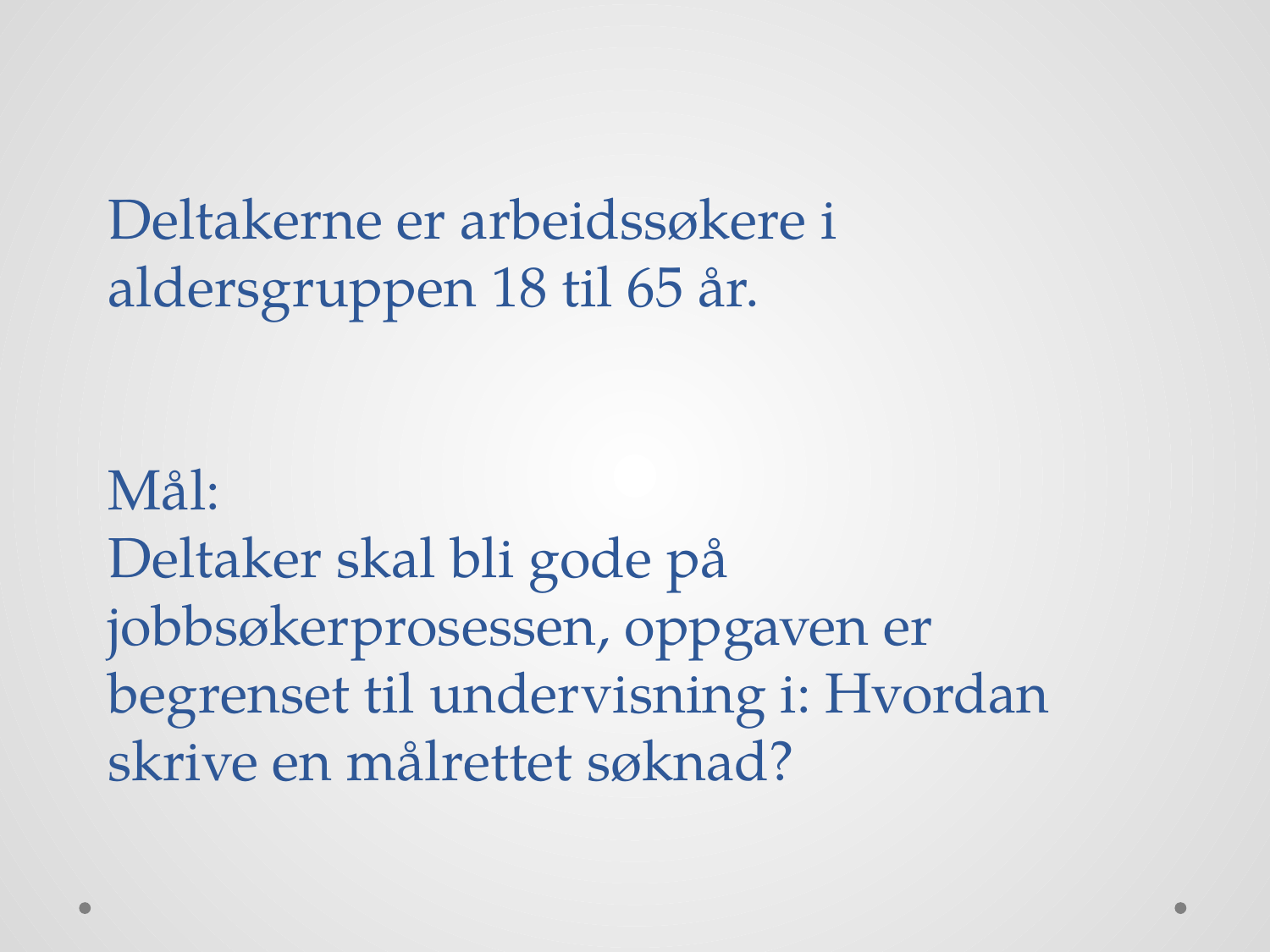

# Deltakerne er arbeidssøkere i aldersgruppen 18 til 65 år. Mål: Deltaker skal bli gode på jobbsøkerprosessen, oppgaven er begrenset til undervisning i: Hvordan skrive en målrettet søknad?